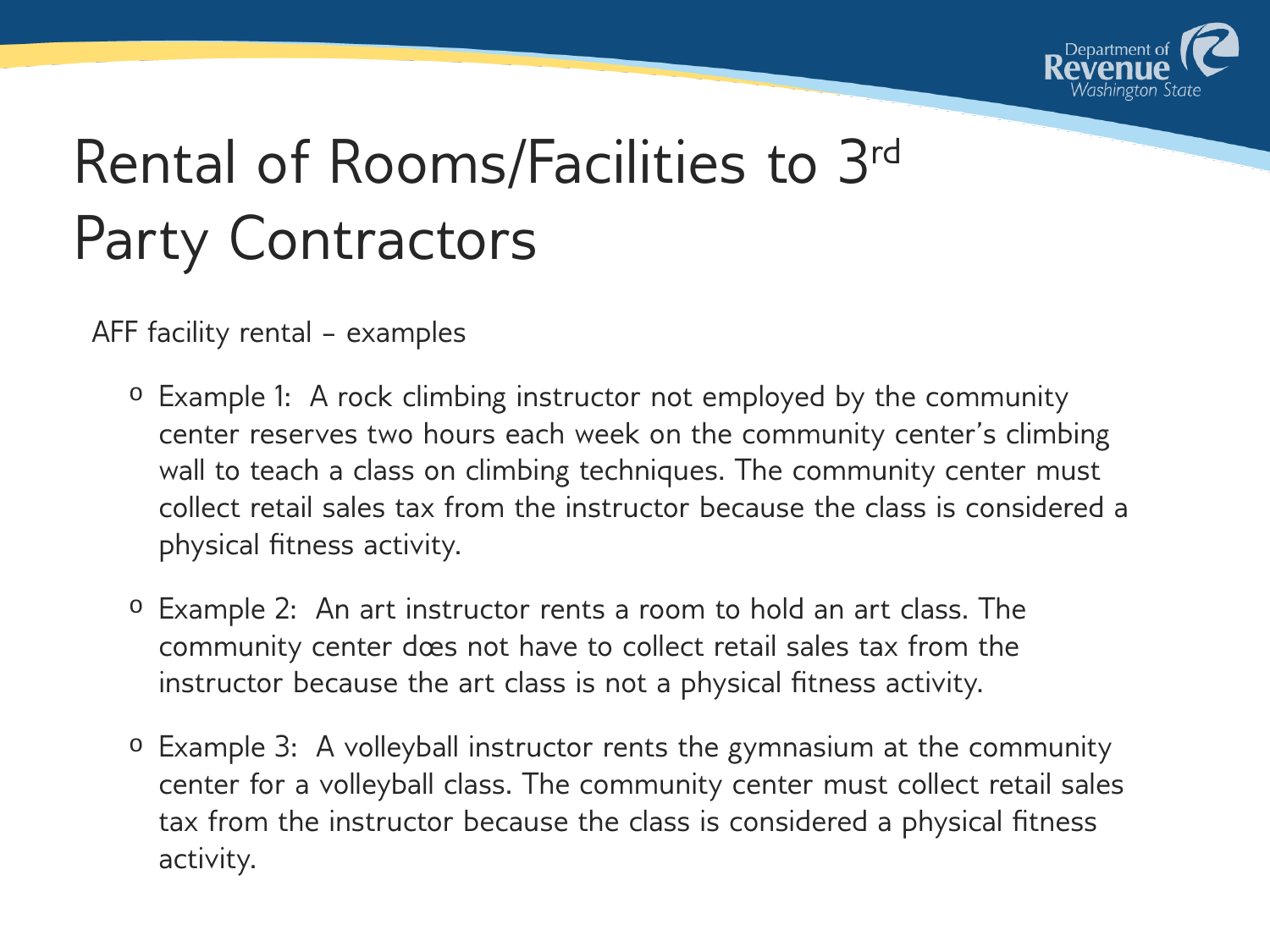

# Rental of Rooms/Facilities to 3rd Party Contractors
AFF facility rental – examples
Example 1:  A rock climbing instructor not employed by the community center reserves two hours each week on the community center’s climbing wall to teach a class on climbing techniques. The community center must collect retail sales tax from the instructor because the class is considered a physical fitness activity.
Example 2:  An art instructor rents a room to hold an art class. The community center does not have to collect retail sales tax from the instructor because the art class is not a physical fitness activity.
Example 3:  A volleyball instructor rents the gymnasium at the community center for a volleyball class. The community center must collect retail sales tax from the instructor because the class is considered a physical fitness activity.